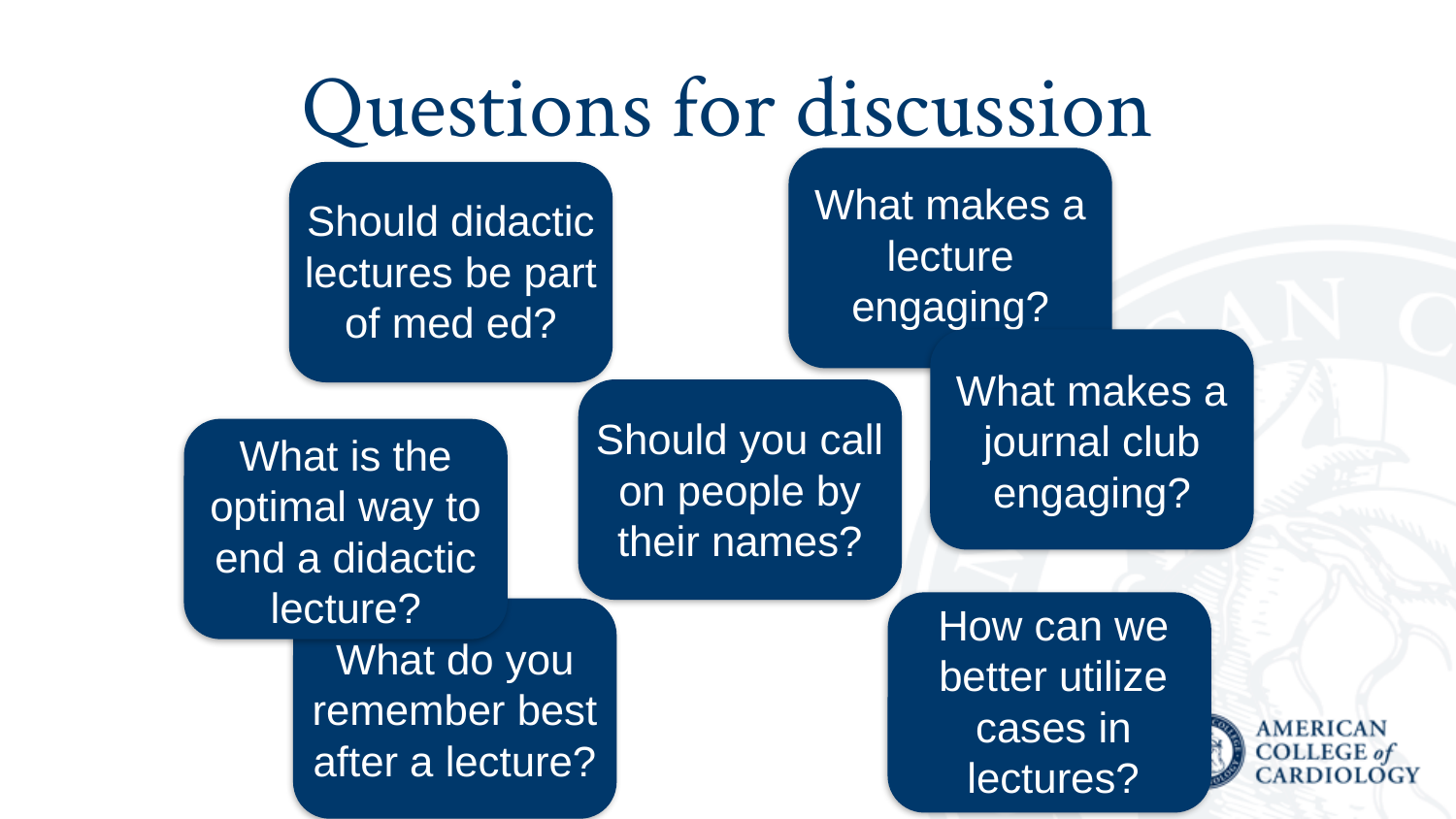

# Questions for discussion

What makes a lecture engaging?

Should didactic lectures be part of med ed?

What makes a journal club engaging?

Should you call on people by their names?

What is the optimal way to end a didactic lecture?
How can we better utilize cases in lectures?

What do you remember best after a lecture?